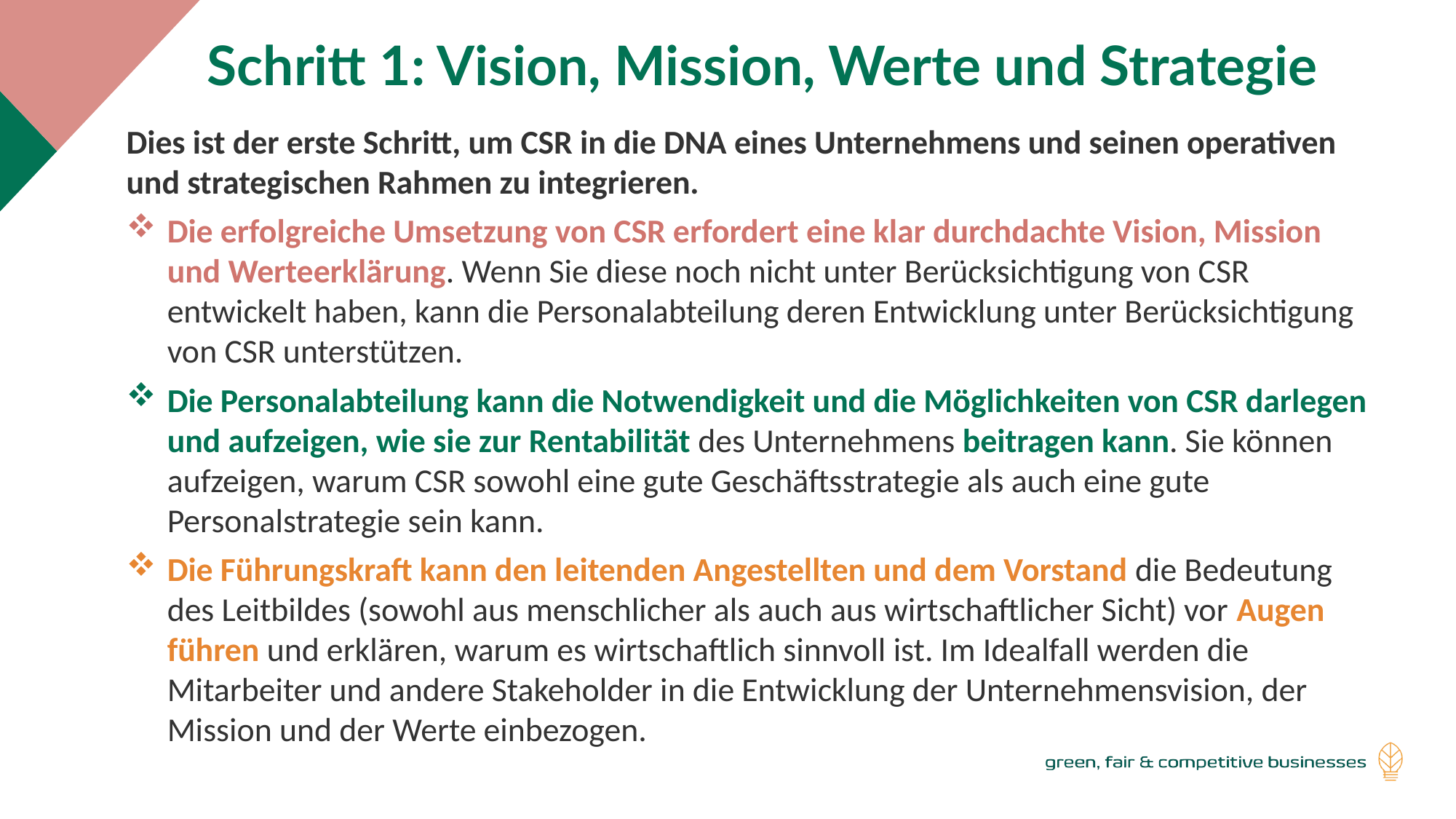

Schritt 1: Vision, Mission, Werte und Strategie

Dies ist der erste Schritt, um CSR in die DNA eines Unternehmens und seinen operativen und strategischen Rahmen zu integrieren.
Die erfolgreiche Umsetzung von CSR erfordert eine klar durchdachte Vision, Mission und Werteerklärung. Wenn Sie diese noch nicht unter Berücksichtigung von CSR entwickelt haben, kann die Personalabteilung deren Entwicklung unter Berücksichtigung von CSR unterstützen.
Die Personalabteilung kann die Notwendigkeit und die Möglichkeiten von CSR darlegen und aufzeigen, wie sie zur Rentabilität des Unternehmens beitragen kann. Sie können aufzeigen, warum CSR sowohl eine gute Geschäftsstrategie als auch eine gute Personalstrategie sein kann.
Die Führungskraft kann den leitenden Angestellten und dem Vorstand die Bedeutung des Leitbildes (sowohl aus menschlicher als auch aus wirtschaftlicher Sicht) vor Augen führen und erklären, warum es wirtschaftlich sinnvoll ist. Im Idealfall werden die Mitarbeiter und andere Stakeholder in die Entwicklung der Unternehmensvision, der Mission und der Werte einbezogen.